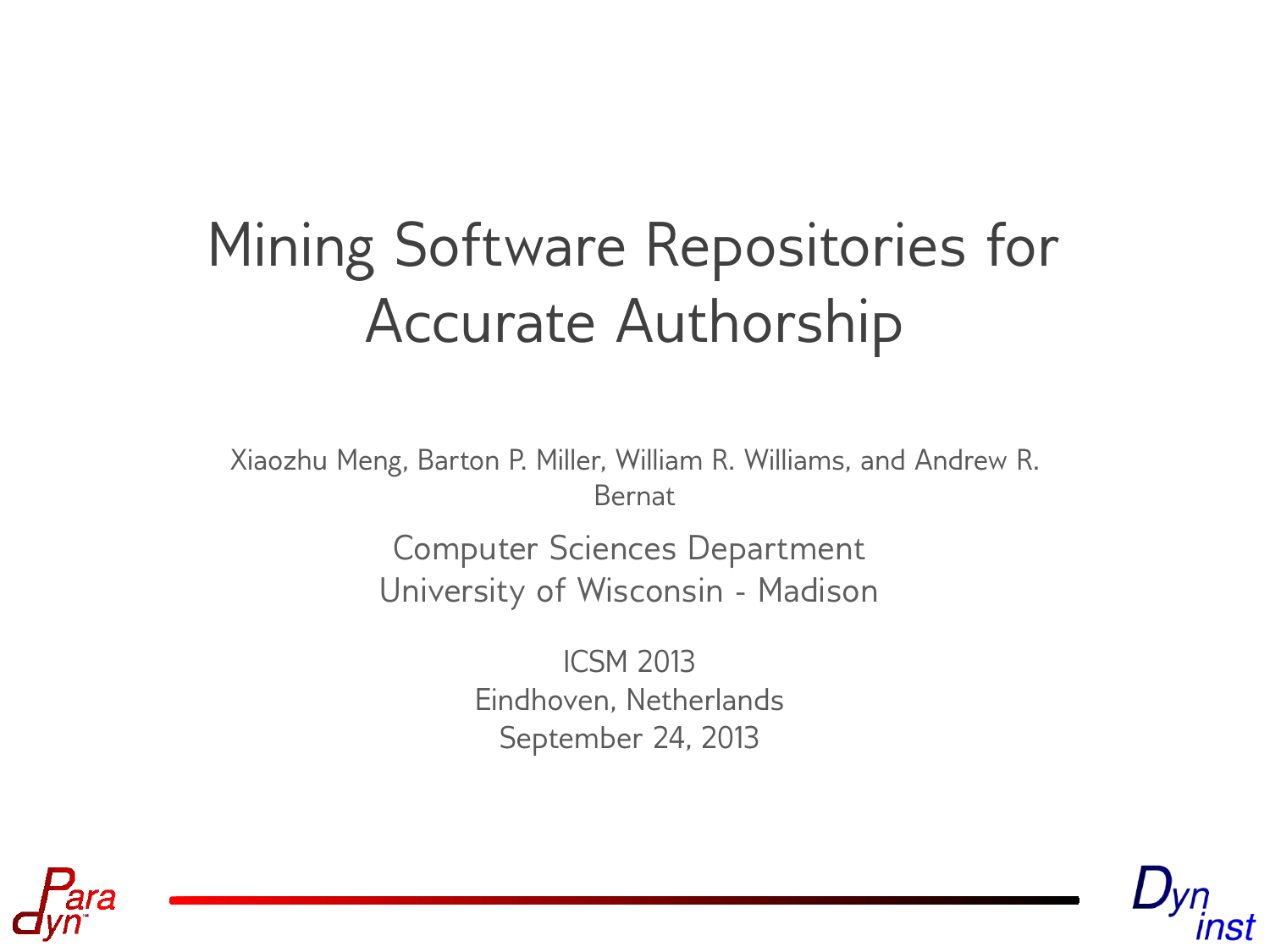

# Mining Software Repositories for Accurate Authorship
Xiaozhu Meng, Barton P. Miller, William R. Williams, and Andrew R. Bernat